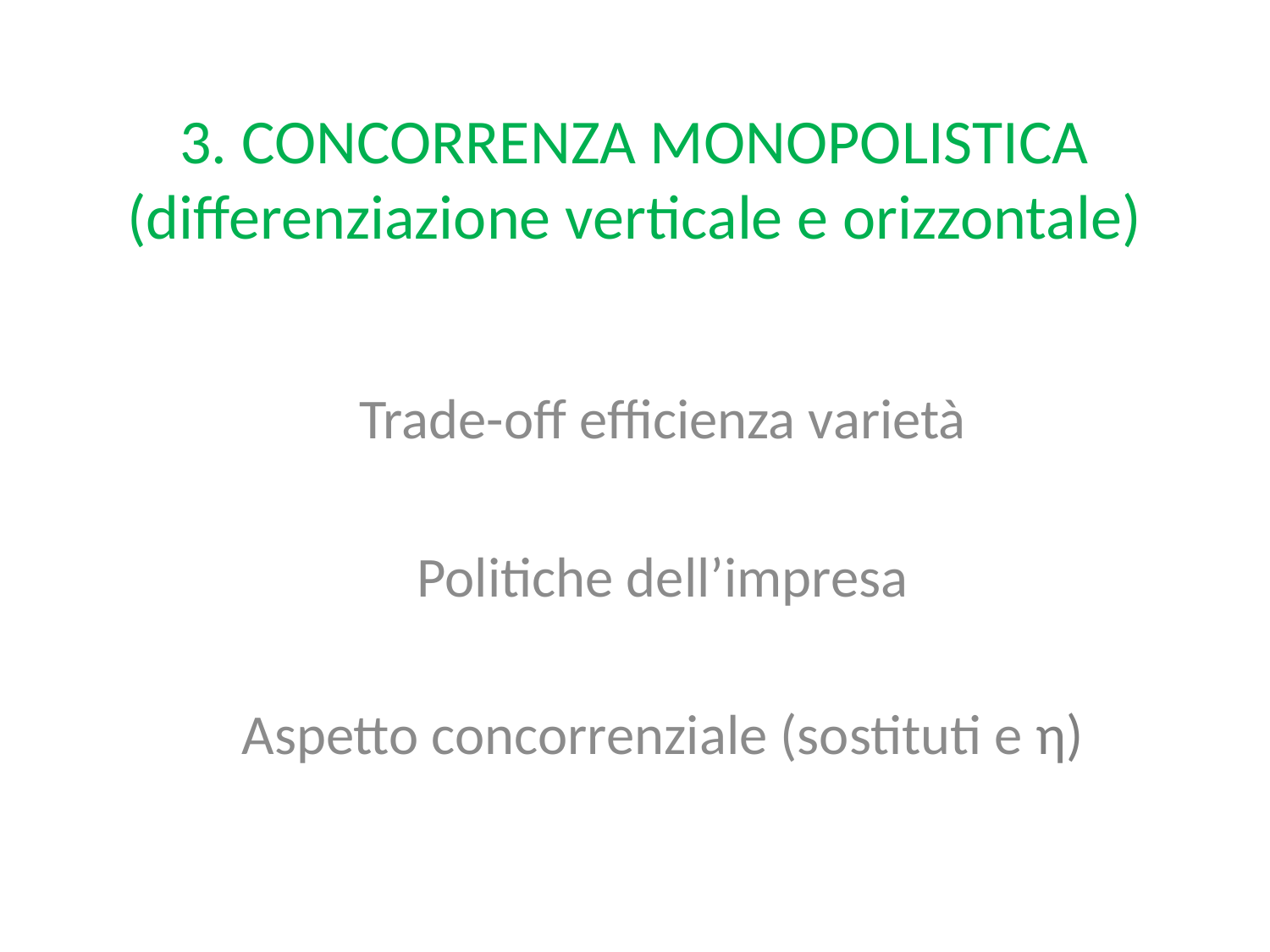

# 3. CONCORRENZA MONOPOLISTICA (differenziazione verticale e orizzontale)
Trade-off efficienza varietà

Politiche dell’impresa

Aspetto concorrenziale (sostituti e η)